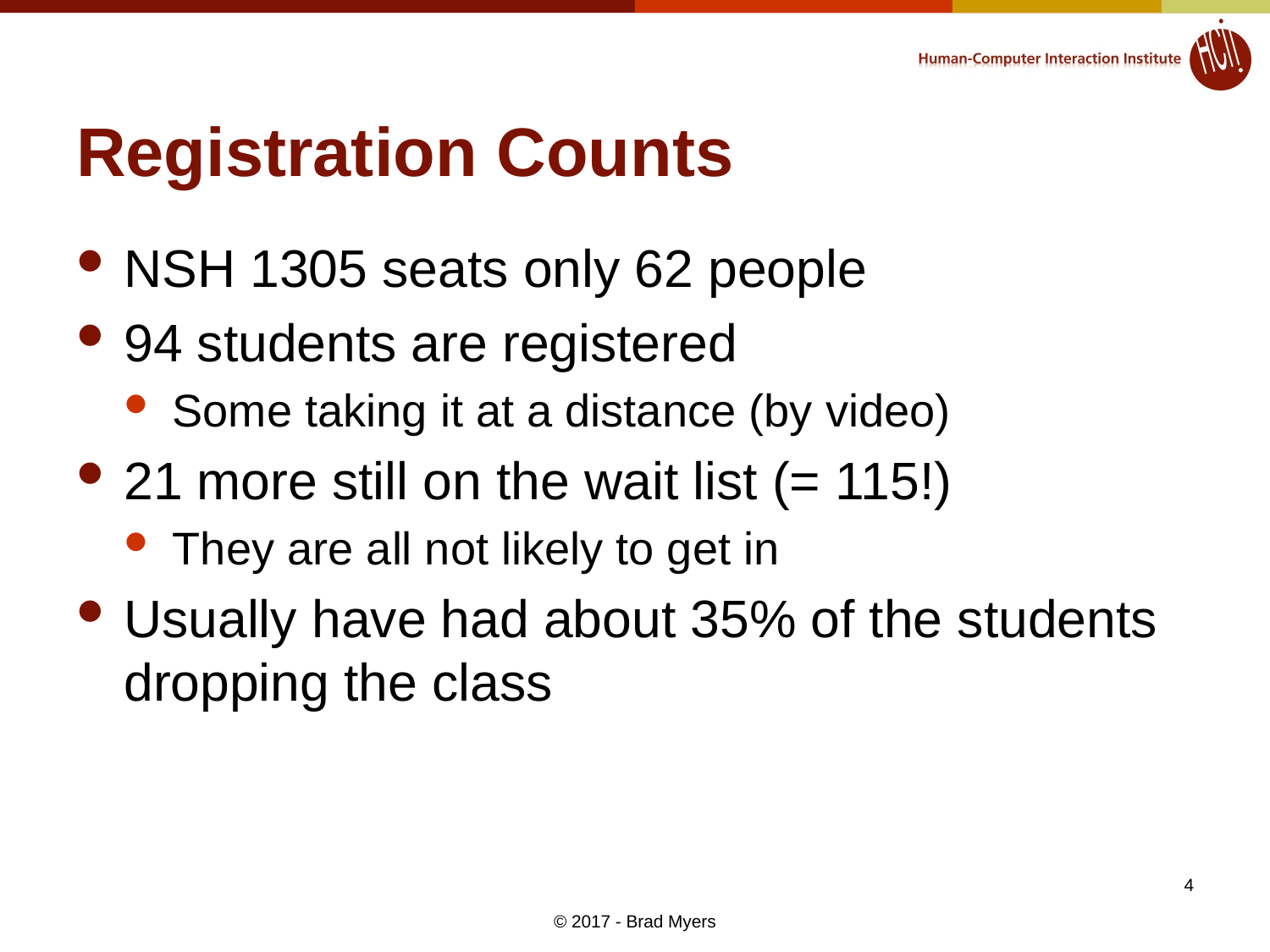

# Registration Counts
NSH 1305 seats only 62 people
94 students are registered
Some taking it at a distance (by video)
21 more still on the wait list (= 115!)
They are all not likely to get in
Usually have had about 35% of the students dropping the class
4
© 2017 - Brad Myers